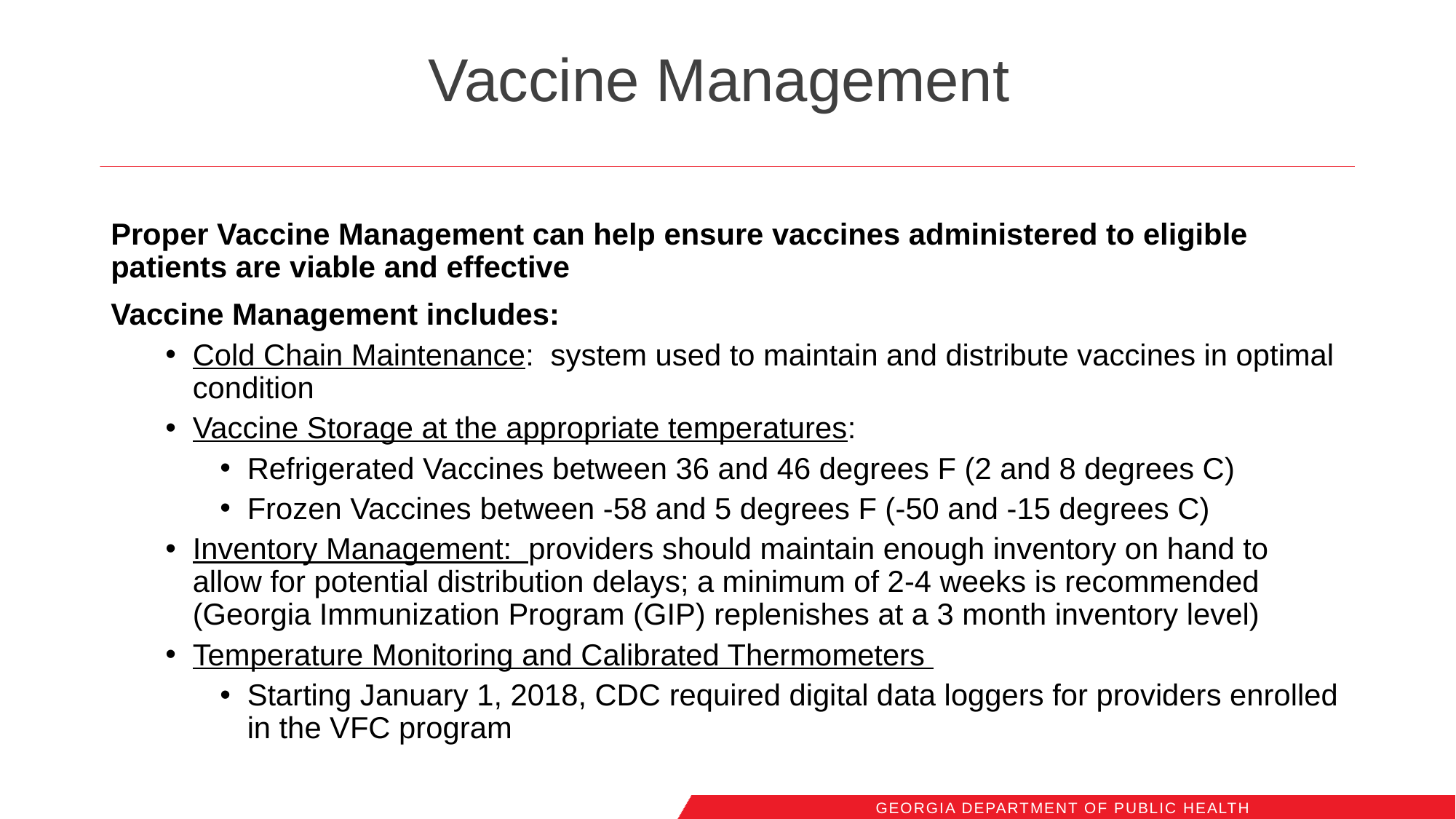

# Vaccine Management
Proper Vaccine Management can help ensure vaccines administered to eligible patients are viable and effective
Vaccine Management includes:
Cold Chain Maintenance:  system used to maintain and distribute vaccines in optimal condition
Vaccine Storage at the appropriate temperatures:
Refrigerated Vaccines between 36 and 46 degrees F (2 and 8 degrees C)
Frozen Vaccines between -58 and 5 degrees F (-50 and -15 degrees C)
Inventory Management:  providers should maintain enough inventory on hand to allow for potential distribution delays; a minimum of 2-4 weeks is recommended (Georgia Immunization Program (GIP) replenishes at a 3 month inventory level)
Temperature Monitoring and Calibrated Thermometers
Starting January 1, 2018, CDC required digital data loggers for providers enrolled in the VFC program